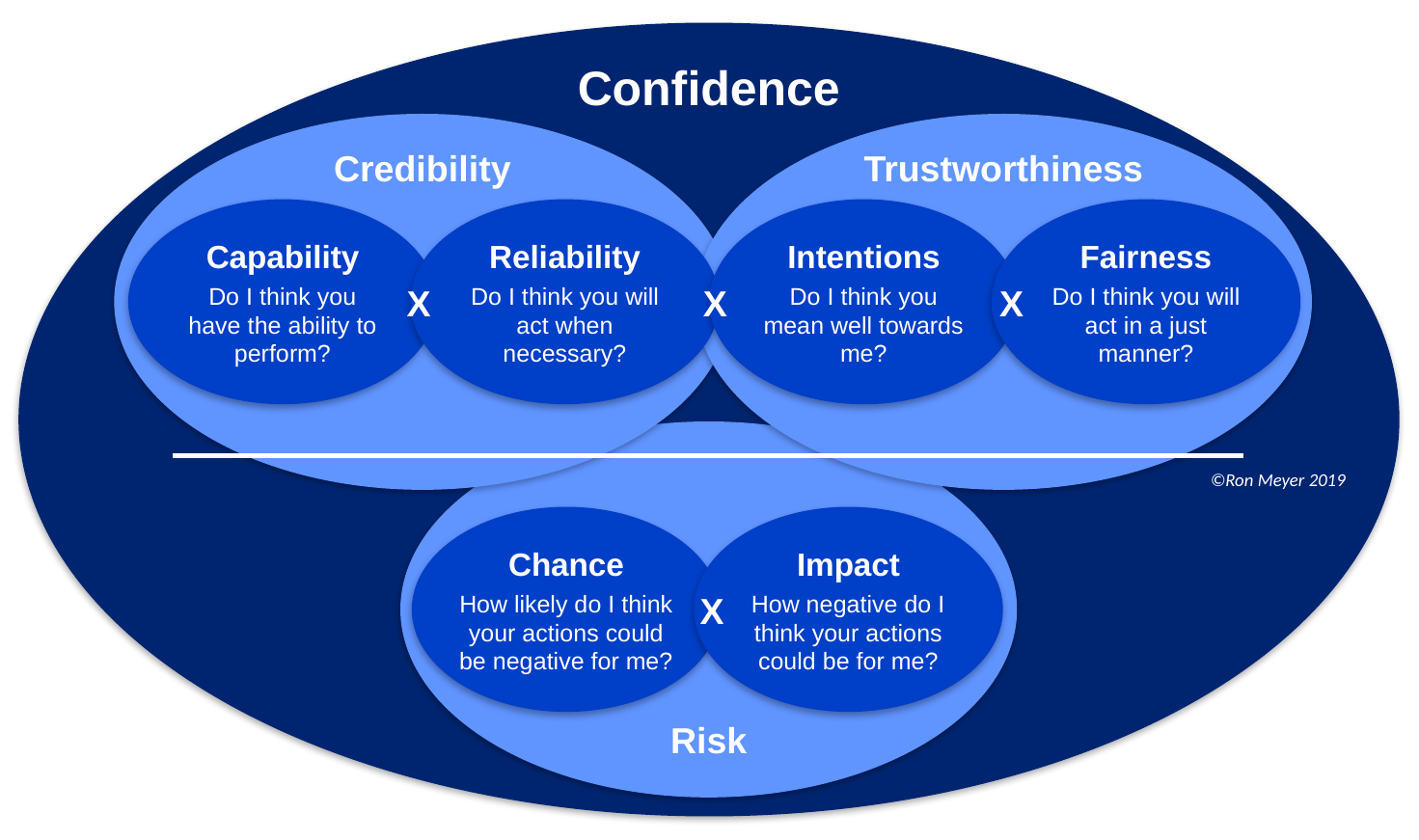

Trustworthiness

Confidence
Credibility

Trustworthiness

Capability
Do I think you have the ability to perform?
Reliability
Do I think you will act when necessary?
Intentions
Do I think you mean well towards me?
Fairness
Do I think you will act in a just manner?
X
X
X

Risk
Chance
How likely do I think your actions could be negative for me?
Impact
How negative do I think your actions could be for me?
X
©Ron Meyer 2019